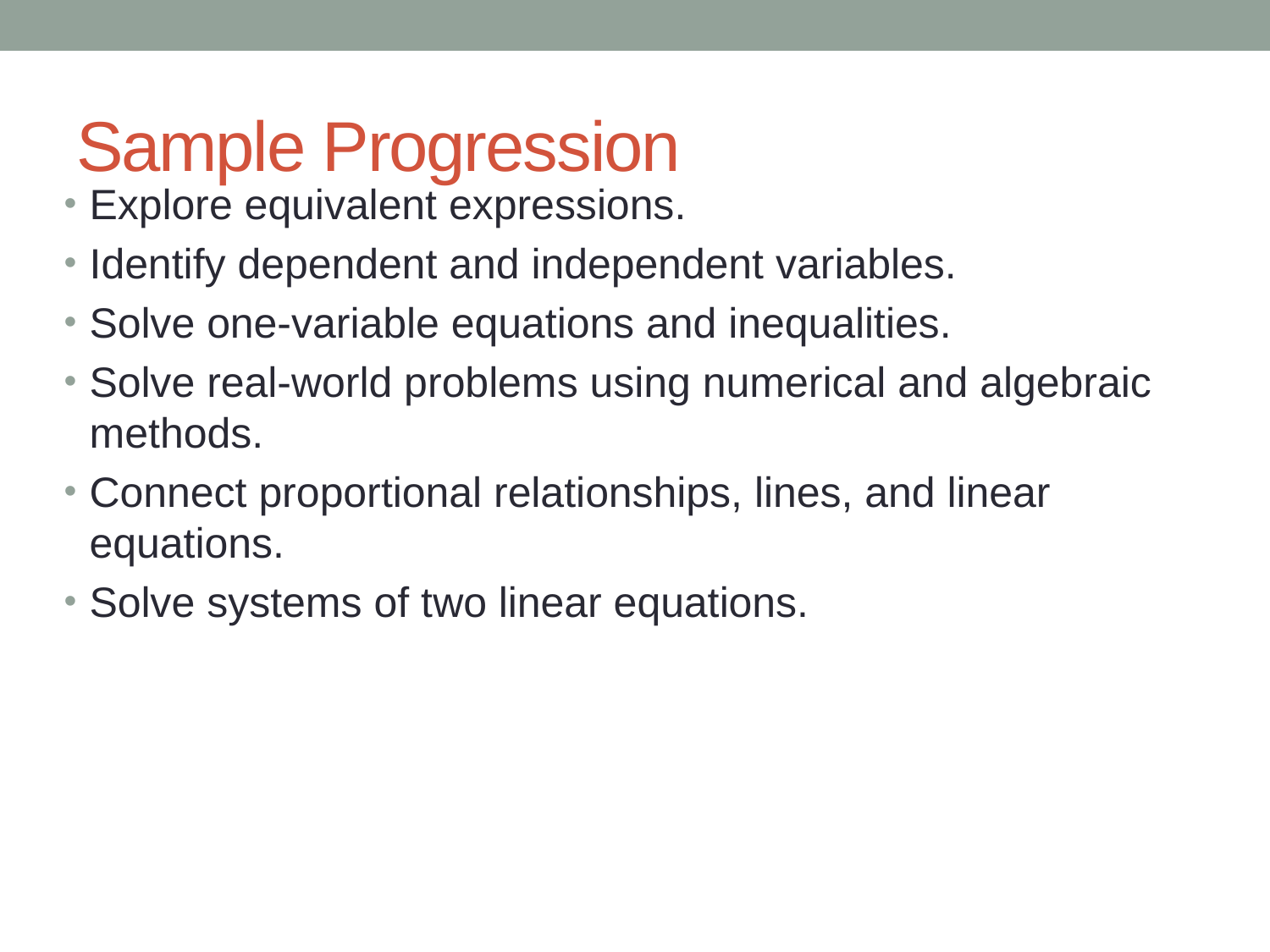

# Sample Progression
Explore equivalent expressions.
Identify dependent and independent variables.
Solve one-variable equations and inequalities.
Solve real-world problems using numerical and algebraic methods.
Connect proportional relationships, lines, and linear equations.
Solve systems of two linear equations.